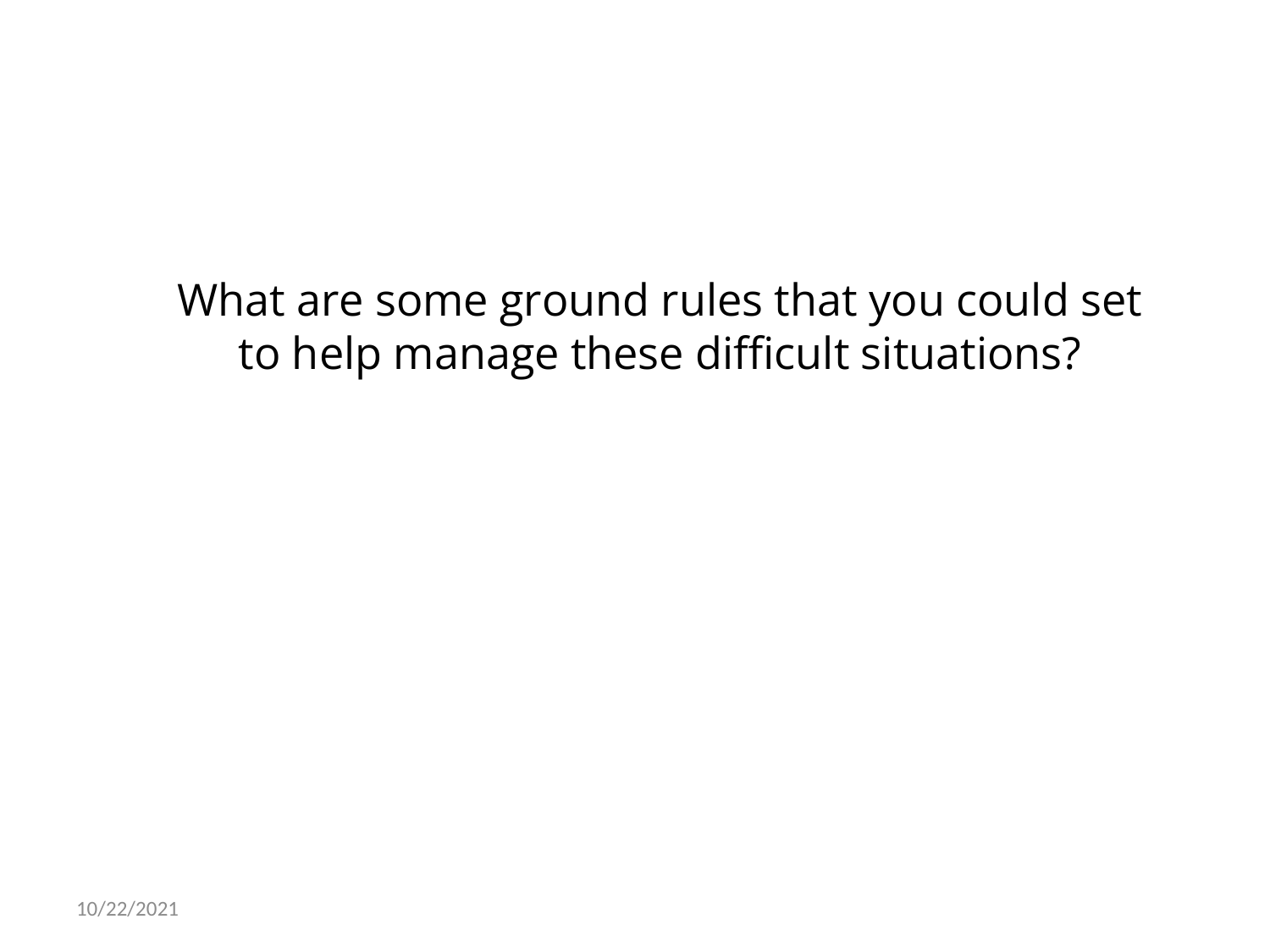

# What are some ground rules that you could set to help manage these difficult situations?
10/22/2021